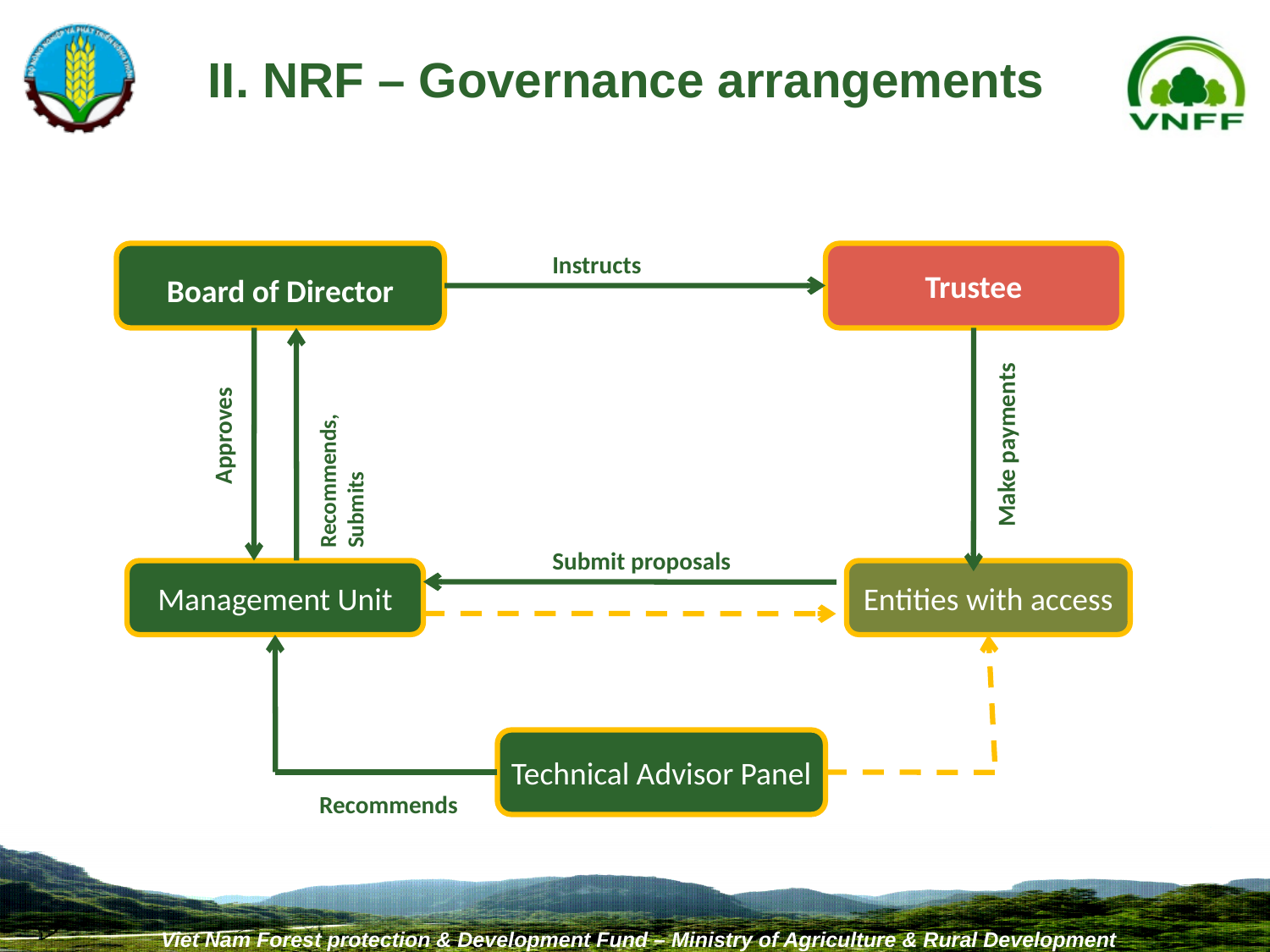

II. NRF – Governance arrangements

Board of Director

Instructs
Trustee
Recommends, Submits
Make payments
Approves
Submit proposals
Management Unit
Entities with access
Technical Advisor Panel
Recommends